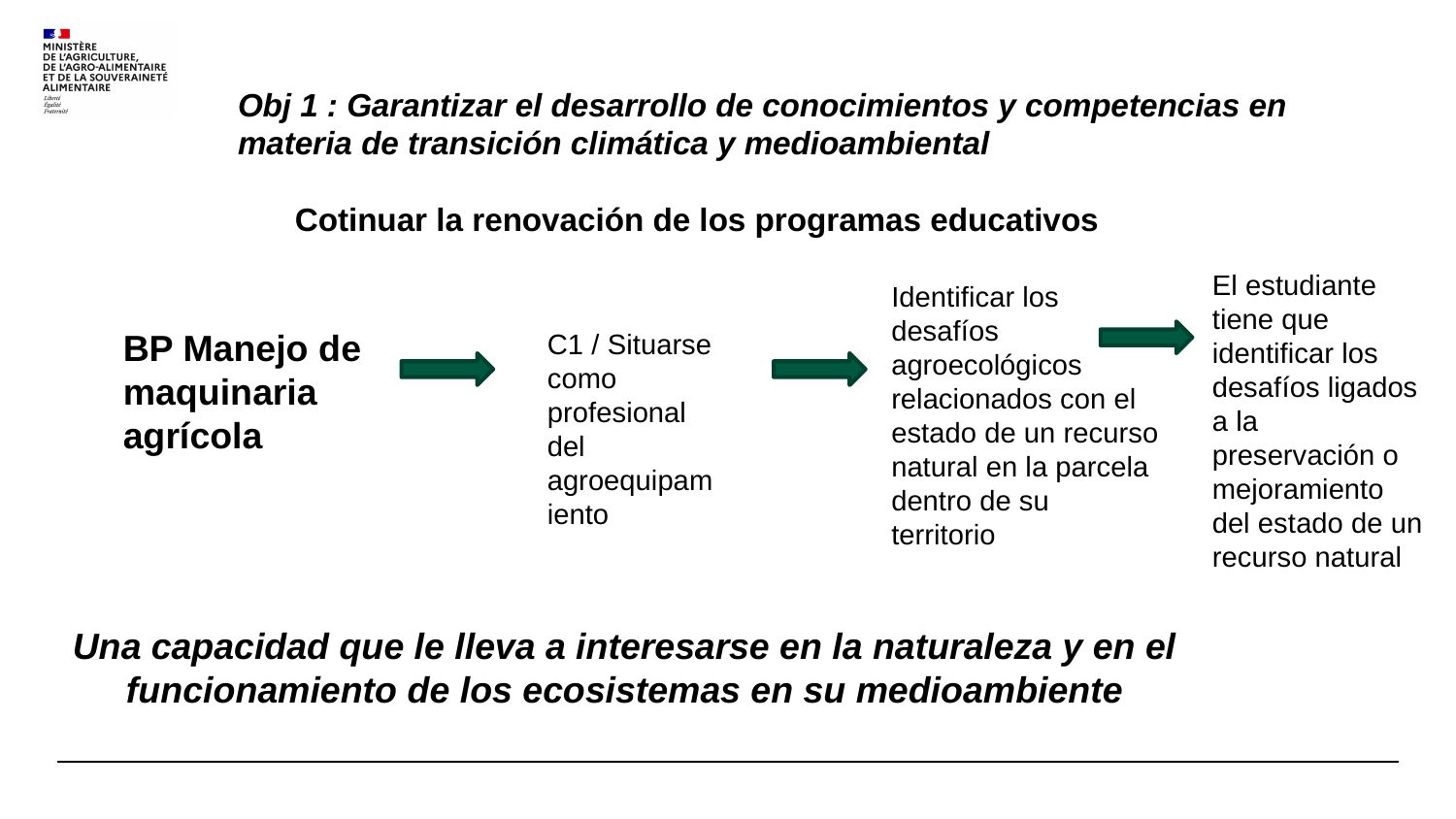

Obj 1 : Garantizar el desarrollo de conocimientos y competencias en materia de transición climática y medioambiental
Cotinuar la renovación de los programas educativos
El estudiante tiene que identificar los desafíos ligados a la preservación o mejoramiento del estado de un recurso natural
Identificar los desafíos agroecológicos relacionados con el estado de un recurso natural en la parcela dentro de su territorio

BP Manejo de maquinaria agrícola
C1 / Situarse como profesional del agroequipamiento

Una capacidad que le lleva a interesarse en la naturaleza y en el funcionamiento de los ecosistemas en su medioambiente